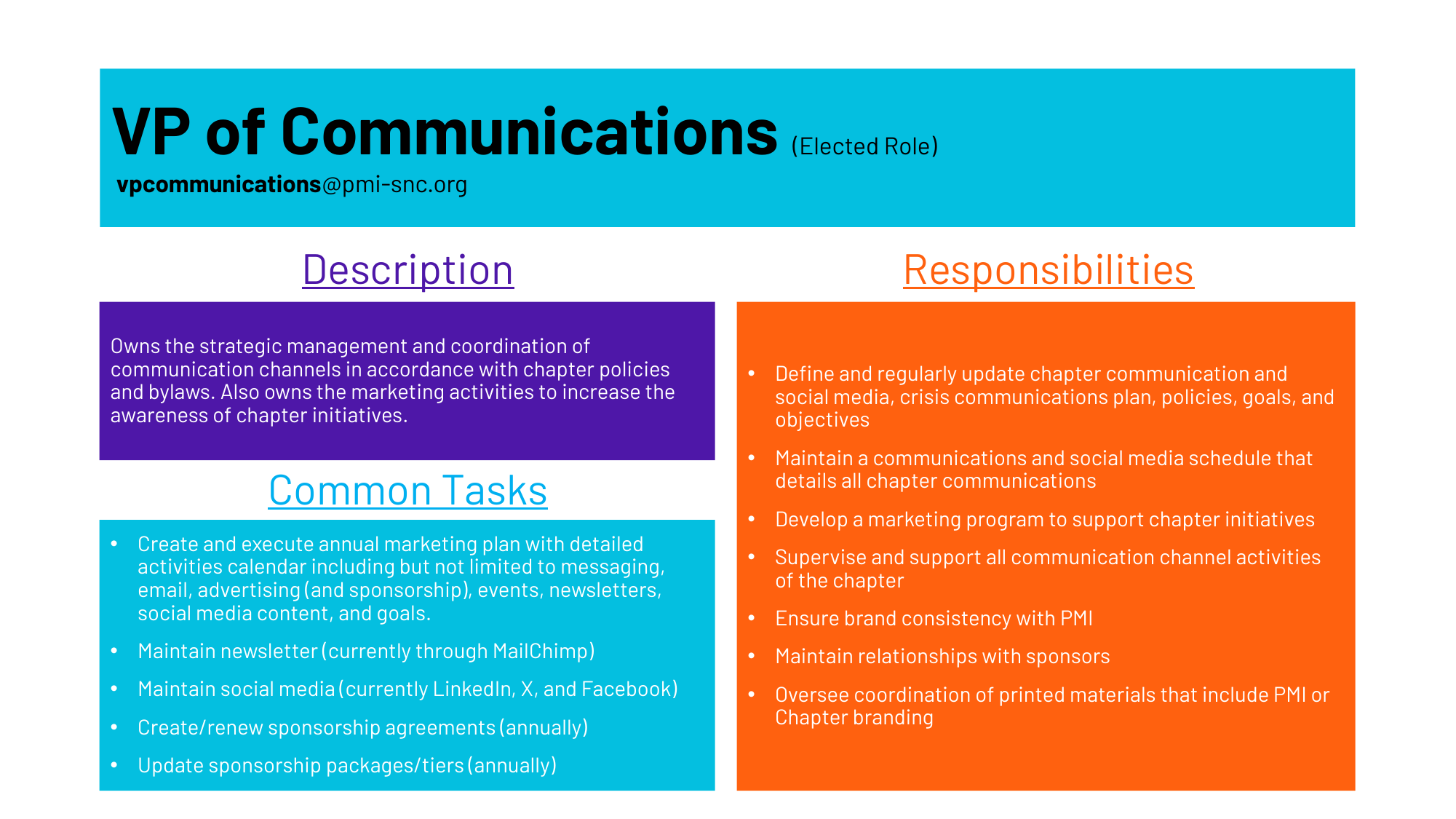

# VP of Communications (Elected Role) vpcommunications@pmi-snc.org
Description
Responsibilities
Owns the strategic management and coordination of communication channels in accordance with chapter policies and bylaws. Also owns the marketing activities to increase the awareness of chapter initiatives.
Define and regularly update chapter communication and social media, crisis communications plan, policies, goals, and objectives
Maintain a communications and social media schedule that details all chapter communications
Develop a marketing program to support chapter initiatives
Supervise and support all communication channel activities of the chapter
Ensure brand consistency with PMI
Maintain relationships with sponsors
Oversee coordination of printed materials that include PMI or Chapter branding
Common Tasks
Create and execute annual marketing plan with detailed activities calendar including but not limited to messaging, email, advertising (and sponsorship), events, newsletters, social media content, and goals.
Maintain newsletter (currently through MailChimp)
Maintain social media (currently LinkedIn, X, and Facebook)
Create/renew sponsorship agreements (annually)
Update sponsorship packages/tiers (annually)